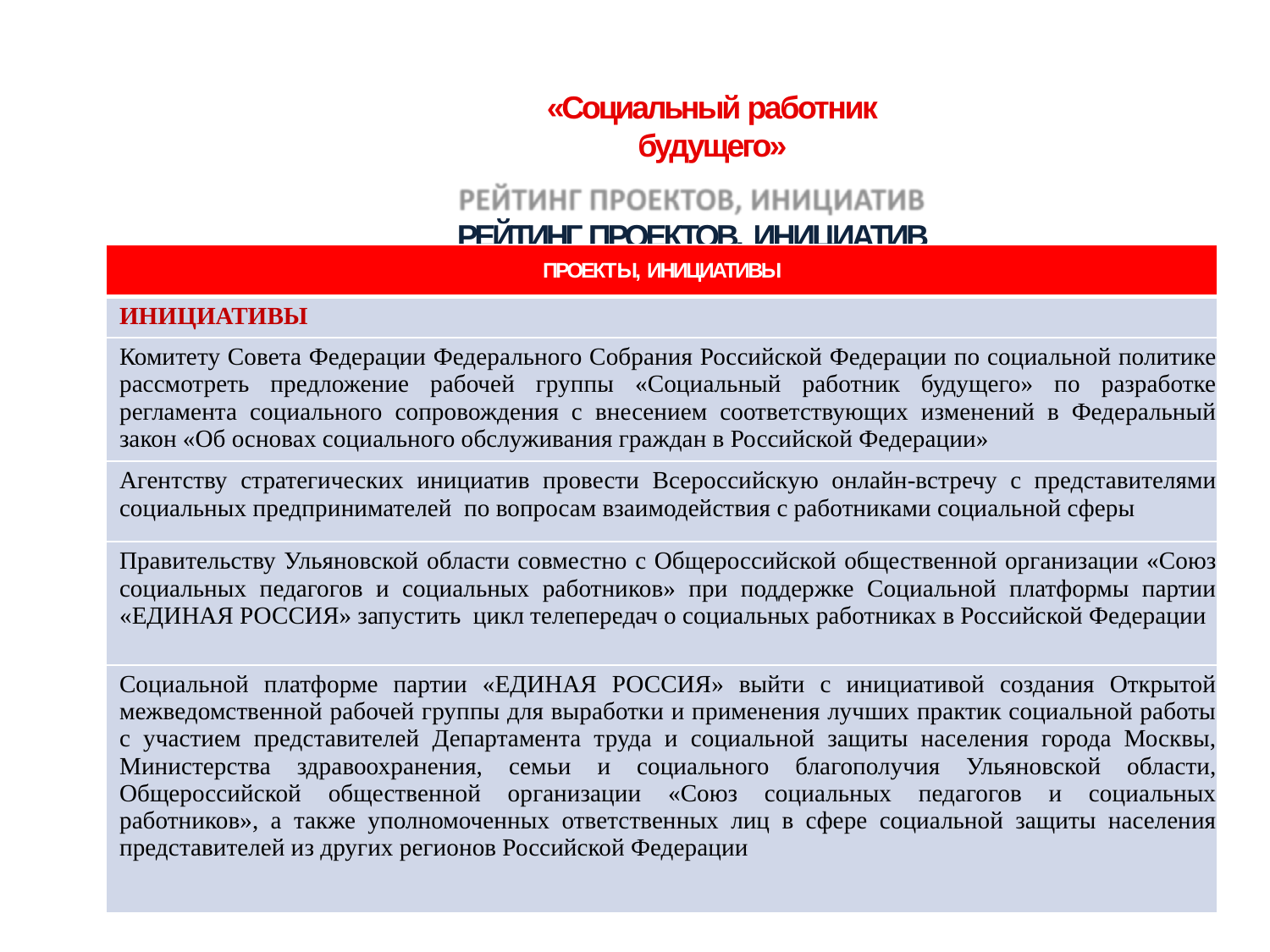

«Социальный работник будущего»

РЕЙТИНГ ПРОЕКТОВ, ИНИЦИАТИВ

| ПРОЕКТЫ, ИНИЦИАТИВЫ |
| --- |
| ИНИЦИАТИВЫ |
| Комитету Совета Федерации Федерального Собрания Российской Федерации по социальной политике рассмотреть предложение рабочей группы «Социальный работник будущего» по разработке регламента социального сопровождения с внесением соответствующих изменений в Федеральный закон «Об основах социального обслуживания граждан в Российской Федерации» |
| Агентству стратегических инициатив провести Всероссийскую онлайн-встречу с представителями социальных предпринимателей по вопросам взаимодействия с работниками социальной сферы |
| Правительству Ульяновской области совместно с Общероссийской общественной организации «Союз социальных педагогов и социальных работников» при поддержке Социальной платформы партии «ЕДИНАЯ РОССИЯ» запустить цикл телепередач о социальных работниках в Российской Федерации |
| Социальной платформе партии «ЕДИНАЯ РОССИЯ» выйти с инициативой создания Открытой межведомственной рабочей группы для выработки и применения лучших практик социальной работы с участием представителей Департамента труда и социальной защиты населения города Москвы, Министерства здравоохранения, семьи и социального благополучия Ульяновской области, Общероссийской общественной организации «Союз социальных педагогов и социальных работников», а также уполномоченных ответственных лиц в сфере социальной защиты населения представителей из других регионов Российской Федерации |